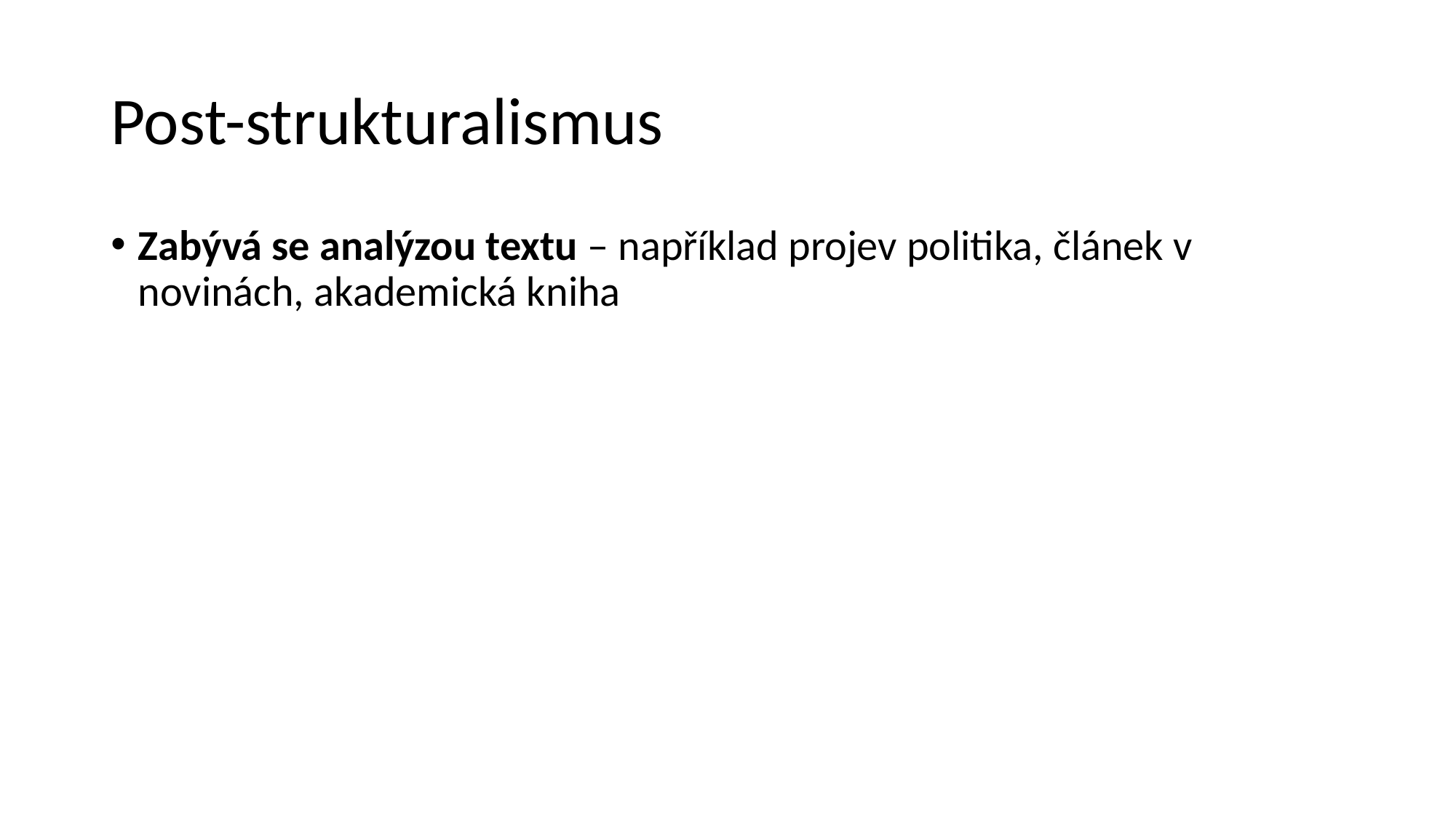

# Post-strukturalismus
Zabývá se analýzou textu – například projev politika, článek v novinách, akademická kniha